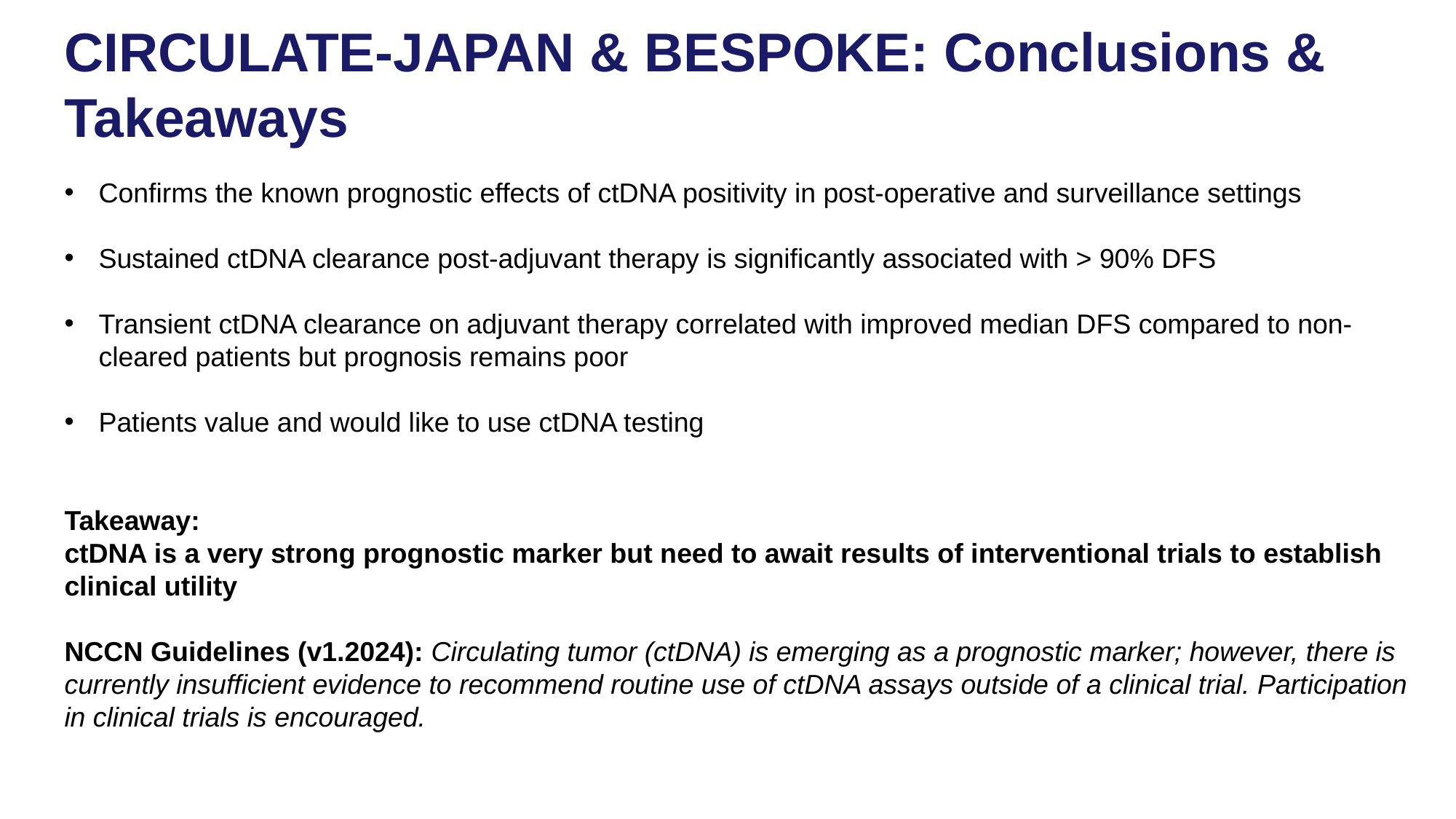

CIRCULATE-JAPAN & BESPOKE: Conclusions & Takeaways
Confirms the known prognostic effects of ctDNA positivity in post-operative and surveillance settings

Sustained ctDNA clearance post-adjuvant therapy is significantly associated with > 90% DFS

Transient ctDNA clearance on adjuvant therapy correlated with improved median DFS compared to non-cleared patients but prognosis remains poor

Patients value and would like to use ctDNA testing

Takeaway:
ctDNA is a very strong prognostic marker but need to await results of interventional trials to establish clinical utility

NCCN Guidelines (v1.2024): Circulating tumor (ctDNA) is emerging as a prognostic marker; however, there is currently insufficient evidence to recommend routine use of ctDNA assays outside of a clinical trial. Participation in clinical trials is encouraged.